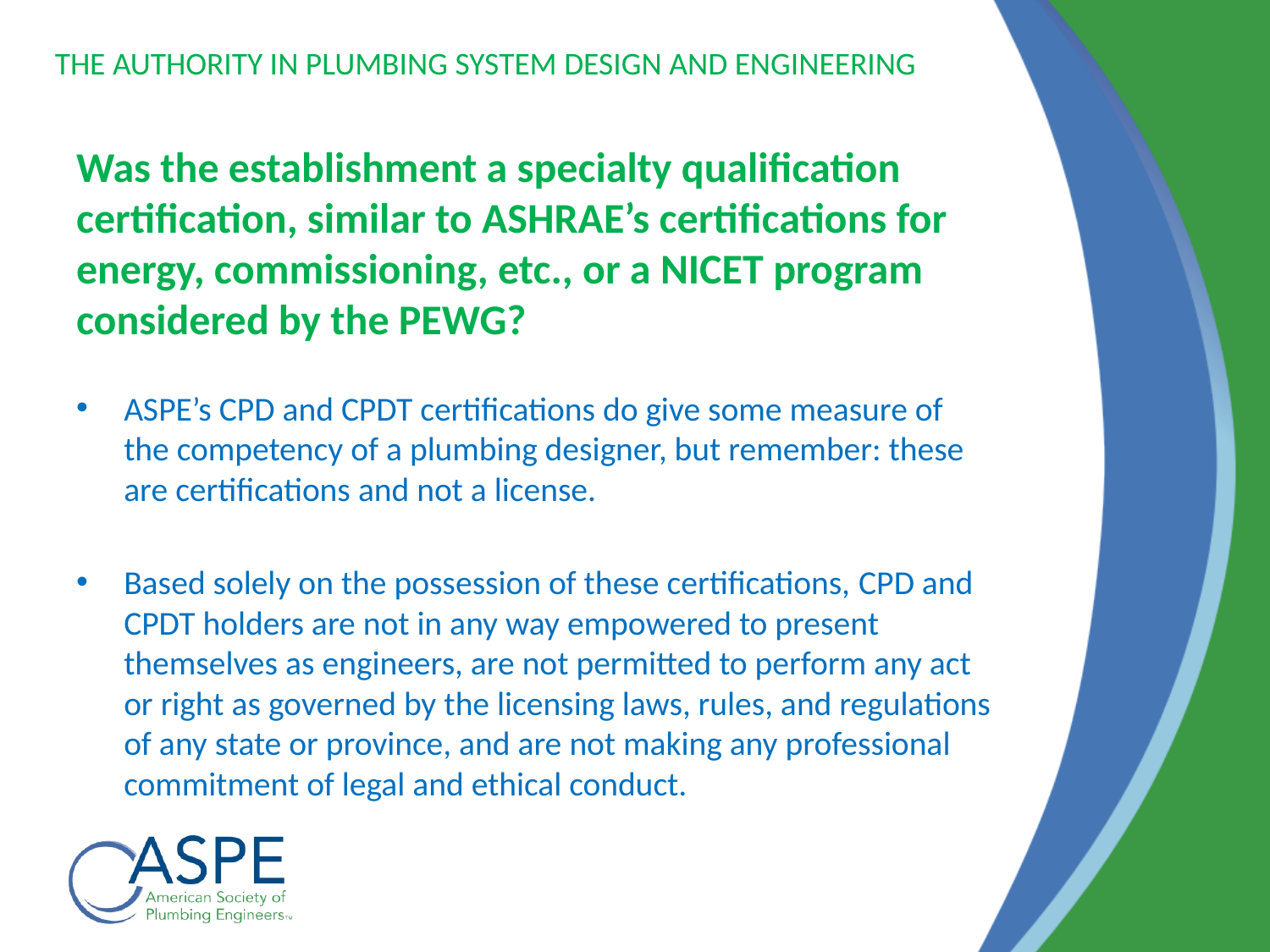

# Was the establishment a specialty qualification certification, similar to ASHRAE’s certifications for energy, commissioning, etc., or a NICET program considered by the PEWG?
ASPE’s CPD and CPDT certifications do give some measure of
the competency of a plumbing designer, but remember: these are certifications and not a license.

Based solely on the possession of these certifications, CPD and CPDT holders are not in any way empowered to present themselves as engineers, are not permitted to perform any act or right as governed by the licensing laws, rules, and regulations of any state or province, and are not making any professional commitment of legal and ethical conduct.